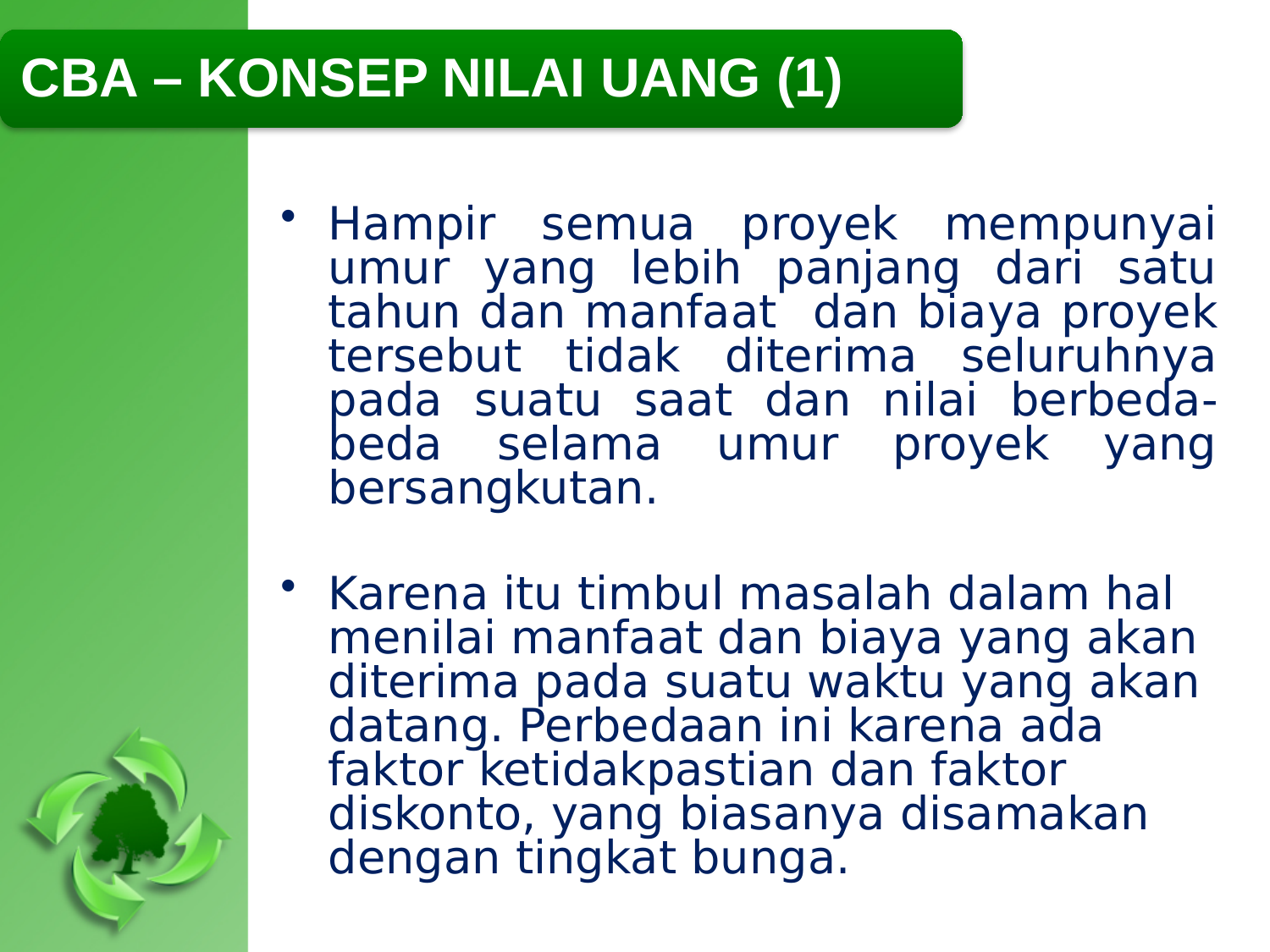

CBA – KONSEP NILAI UANG (1)
Hampir semua proyek mempunyai umur yang lebih panjang dari satu tahun dan manfaat  dan biaya proyek tersebut tidak diterima seluruhnya pada suatu saat dan nilai berbeda-beda selama umur proyek yang bersangkutan.

Karena itu timbul masalah dalam hal menilai manfaat dan biaya yang akan diterima pada suatu waktu yang akan datang. Perbedaan ini karena ada faktor ketidakpastian dan faktor diskonto, yang biasanya disamakan dengan tingkat bunga.